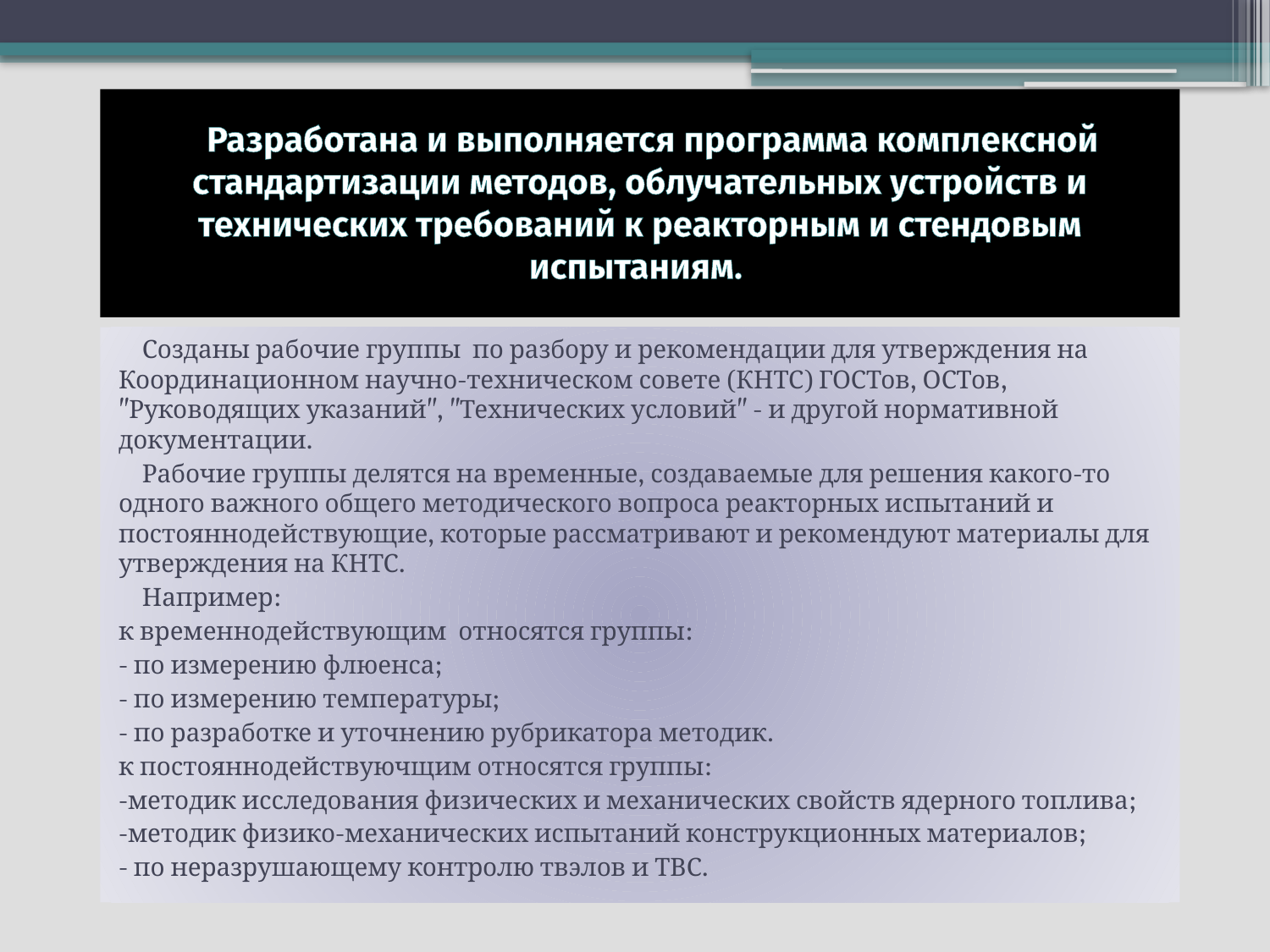

# Разработана и выполняется программа комплексной стандартизации методов, облучательных устройств и технических требований к реакторным и стендовым испытаниям.
    Созданы рабочие группы  по разбору и рекомендации для утверждения на Координационном научно-техническом совете (КНТС) ГОСТов, ОСТов,  "Руководящих указаний", "Технических условий" - и другой нормативной документации.
    Рабочие группы делятся на временные, создаваемые для решения какого-то одного важного общего методического вопроса реакторных испытаний и постояннодействующие, которые рассматривают и рекомендуют материалы для утверждения на КНТС.
    Например:
к временнодействующим  относятся группы:
- по измерению флюенса;
- по измерению температуры;
- по разработке и уточнению рубрикатора методик.
к постояннодействуючщим относятся группы:
-методик исследования физических и механических свойств ядерного топлива;
-методик физико-механических испытаний конструкционных материалов;
- по неразрушающему контролю твэлов и ТВС.